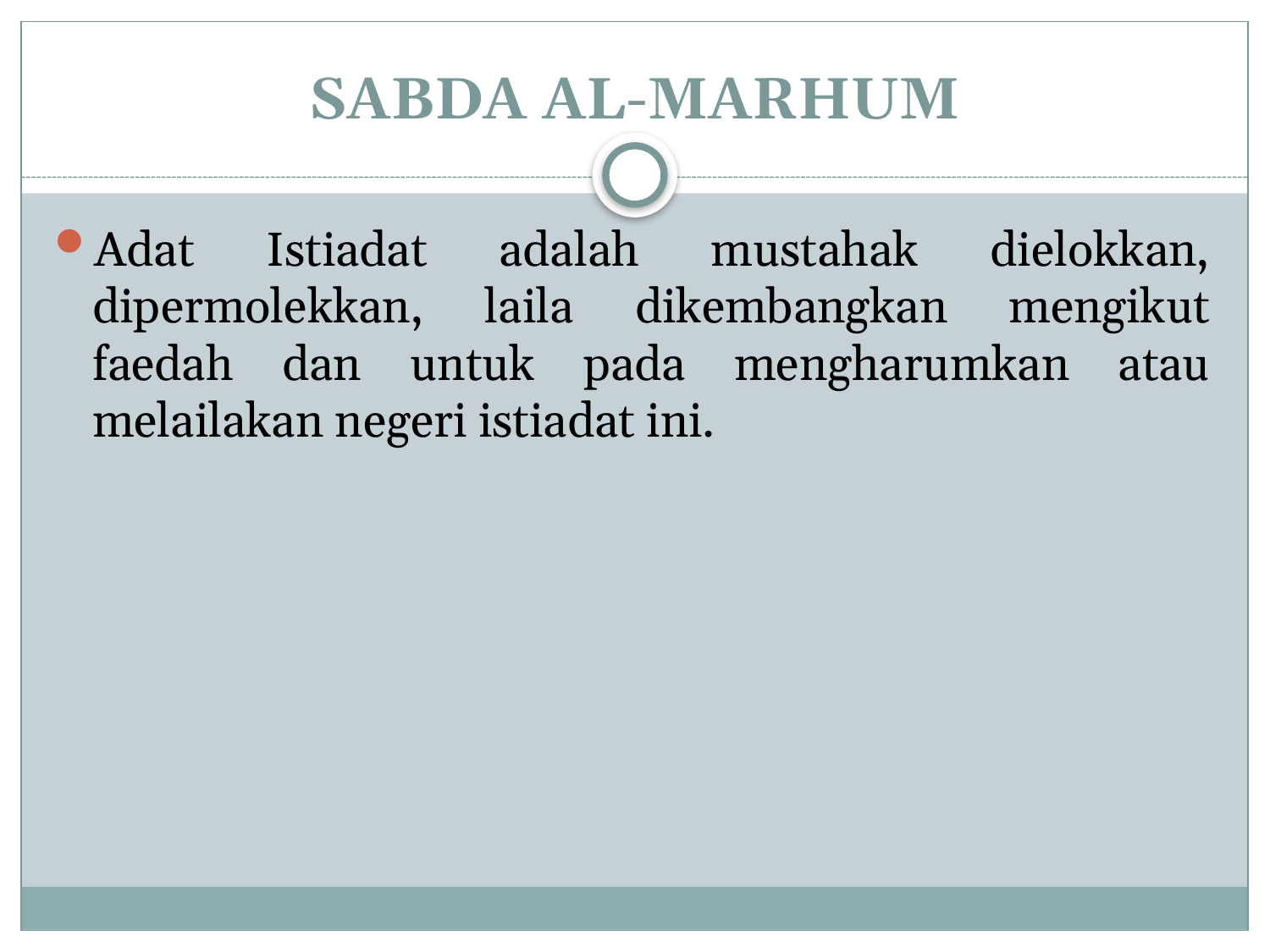

# SABDA AL-MARHUM
Adat Istiadat adalah mustahak dielokkan, dipermolekkan, laila dikembangkan mengikut faedah dan untuk pada mengharumkan atau melailakan negeri istiadat ini.